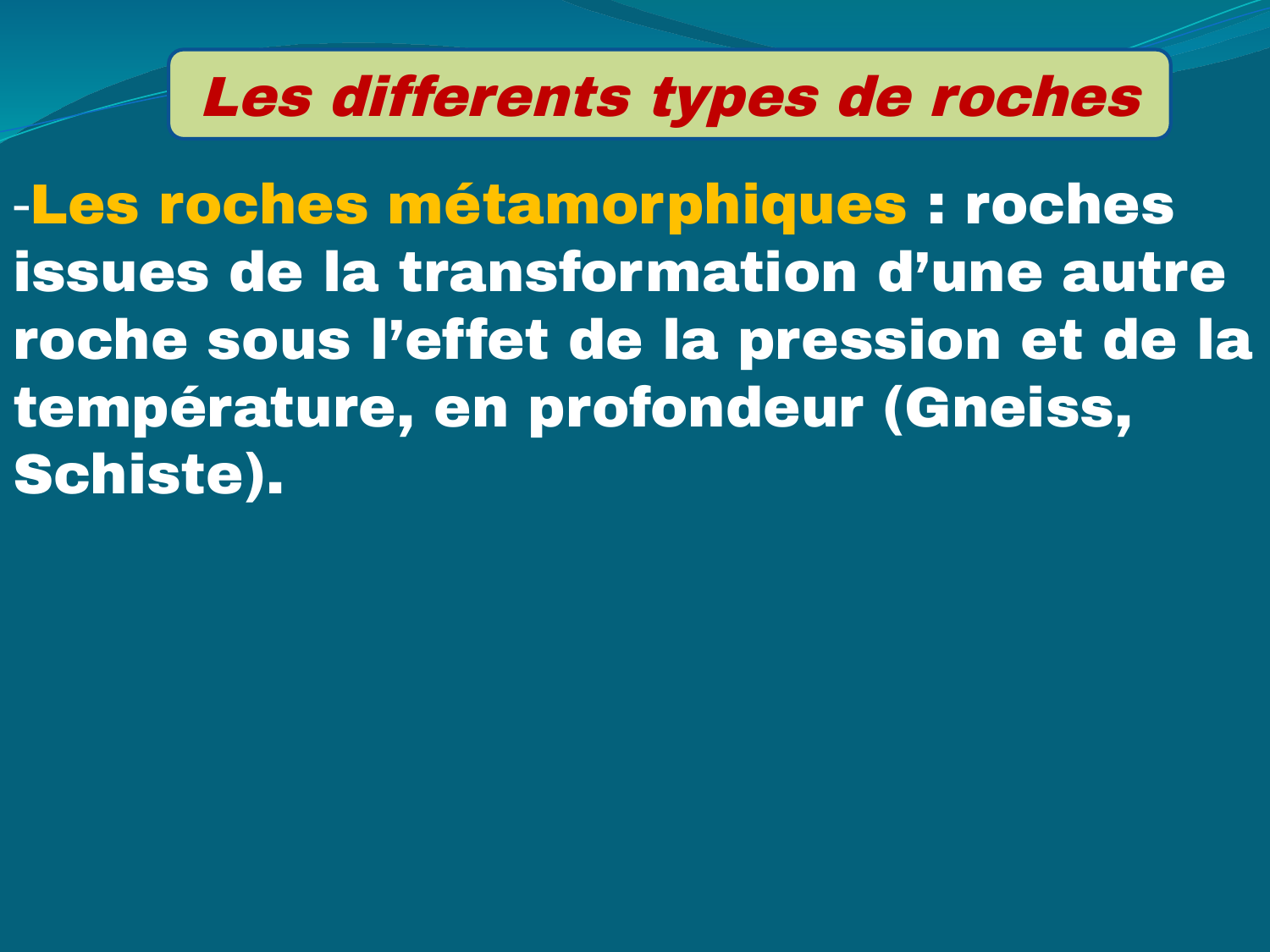

Les differents types de roches
-Les roches métamorphiques : roches issues de la transformation d’une autre roche sous l’effet de la pression et de la température, en profondeur (Gneiss, Schiste).